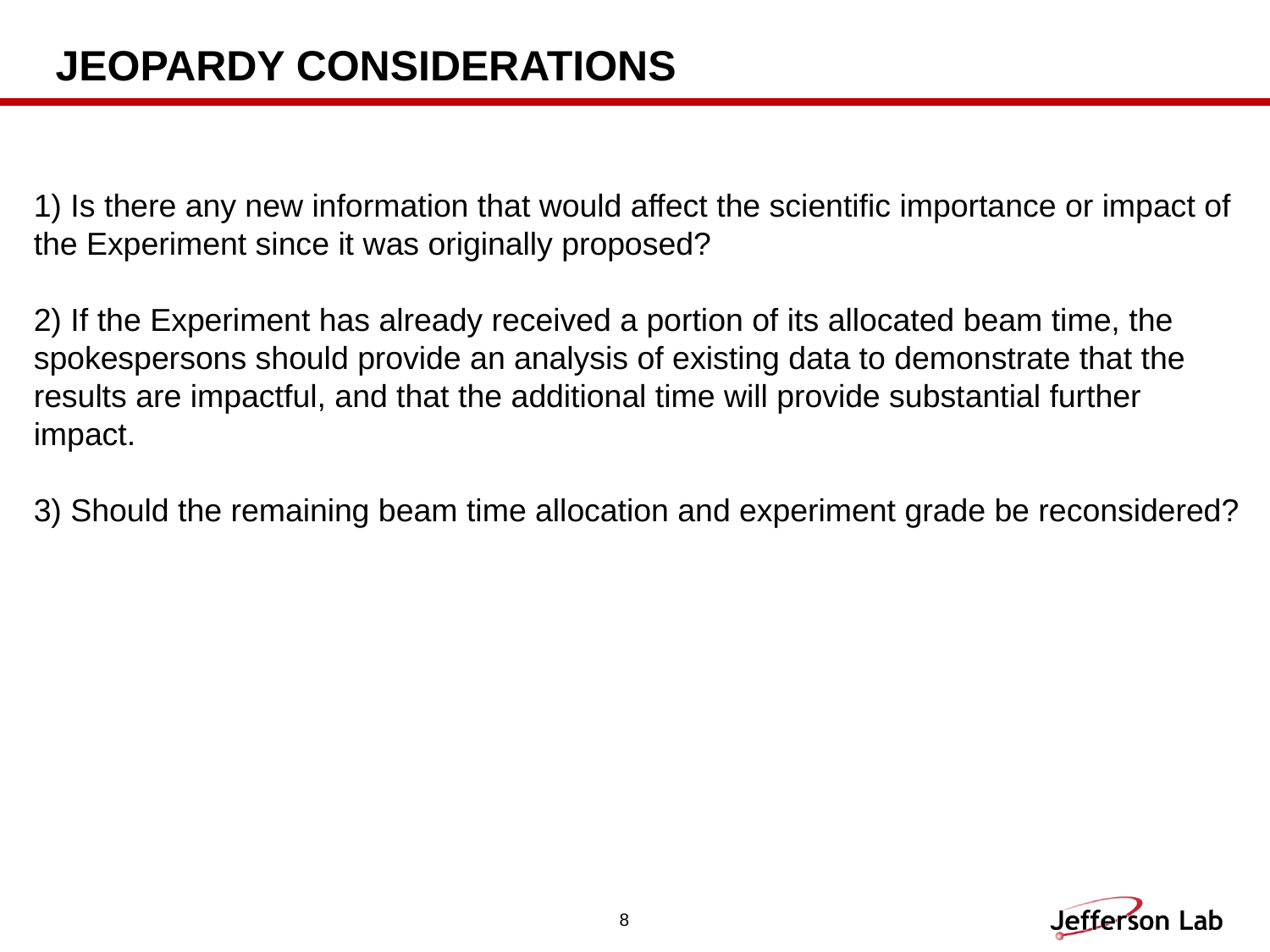

# Jeopardy considerations
1) Is there any new information that would affect the scientific importance or impact of
the Experiment since it was originally proposed?

2) If the Experiment has already received a portion of its allocated beam time, the
spokespersons should provide an analysis of existing data to demonstrate that the
results are impactful, and that the additional time will provide substantial further
impact.

3) Should the remaining beam time allocation and experiment grade be reconsidered?
8